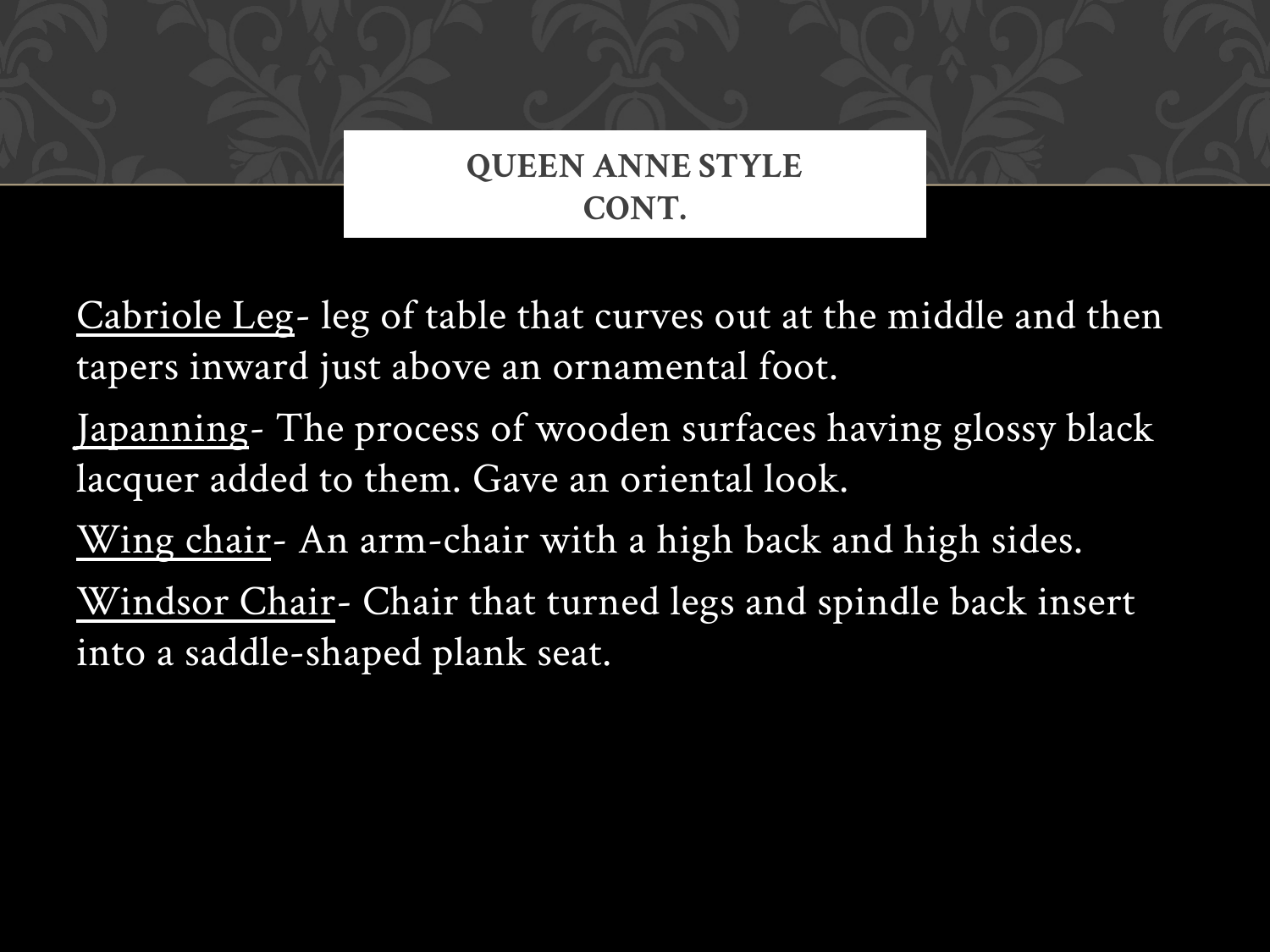

# Queen Anne Style Cont.
Cabriole Leg- leg of table that curves out at the middle and then tapers inward just above an ornamental foot.
Japanning- The process of wooden surfaces having glossy black lacquer added to them. Gave an oriental look.
Wing chair- An arm-chair with a high back and high sides.
Windsor Chair- Chair that turned legs and spindle back insert into a saddle-shaped plank seat.